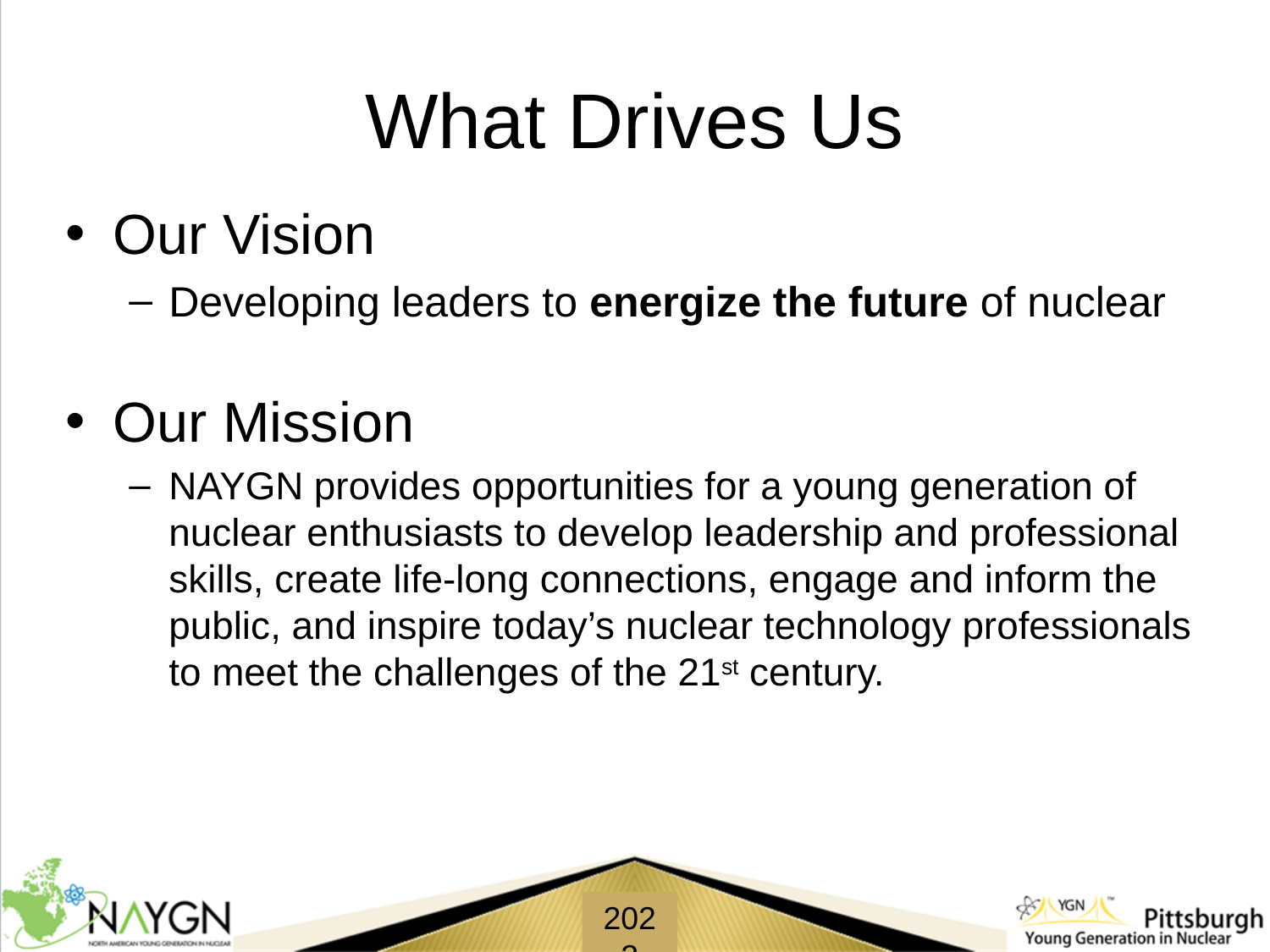

# What Drives Us
Our Vision
Developing leaders to energize the future of nuclear

Our Mission
NAYGN provides opportunities for a young generation of nuclear enthusiasts to develop leadership and professional skills, create life-long connections, engage and inform the public, and inspire today’s nuclear technology professionals to meet the challenges of the 21st century.
2022